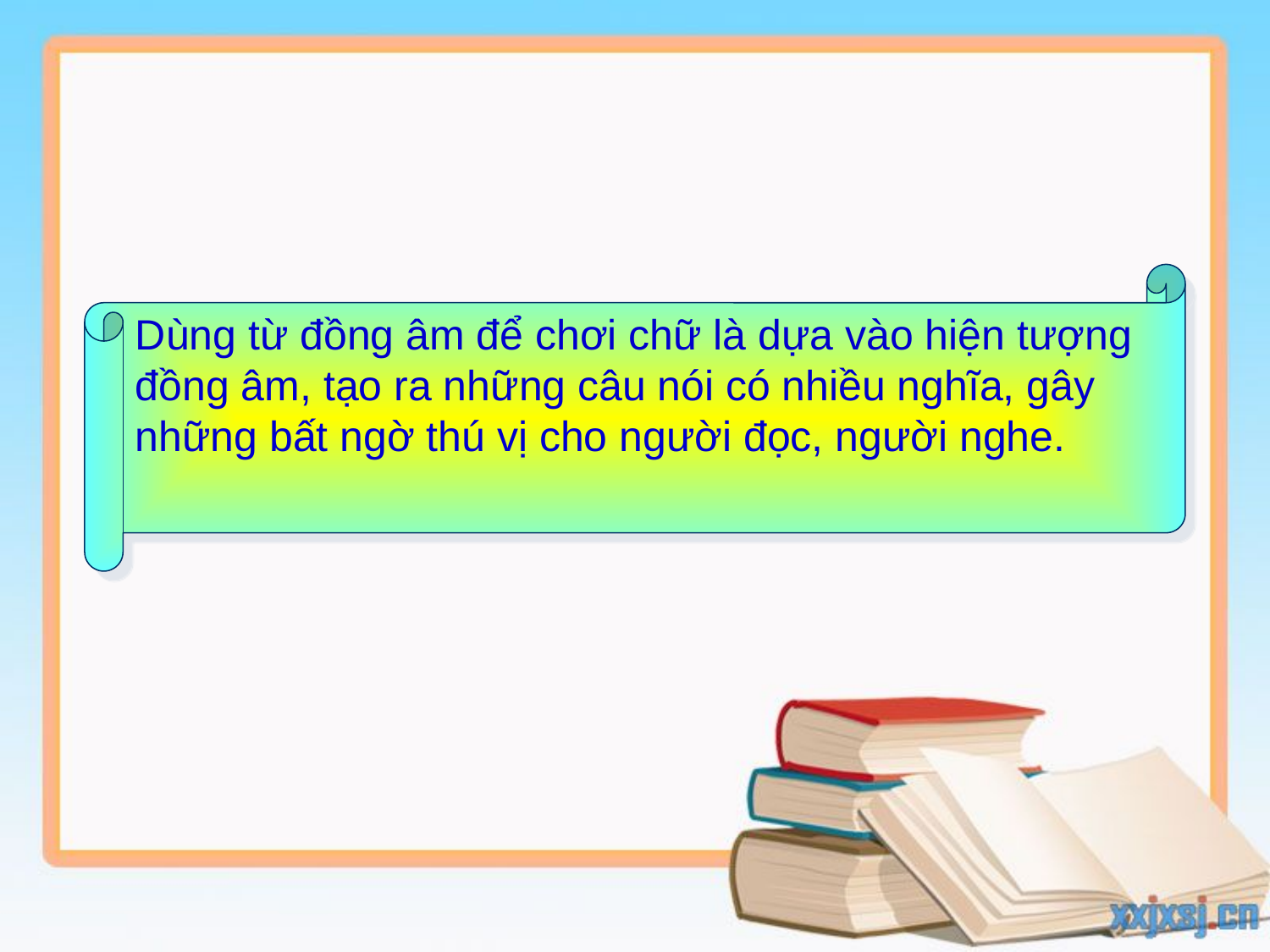

Dùng từ đồng âm để chơi chữ là dựa vào hiện tượng
đồng âm, tạo ra những câu nói có nhiều nghĩa, gây
những bất ngờ thú vị cho người đọc, người nghe.